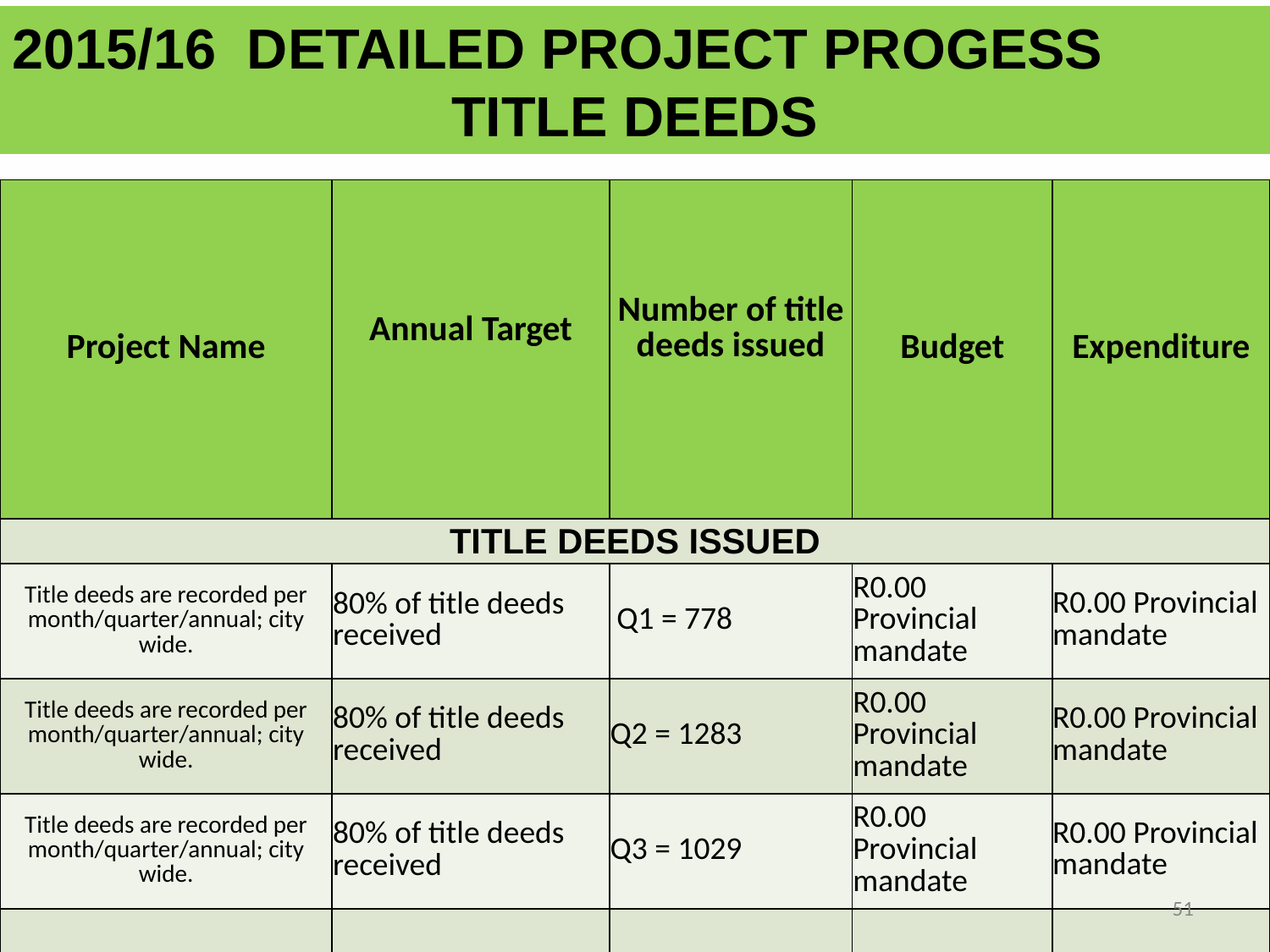

2015/16  DETAILED PROJECT PROGESS
TITLE DEEDS
| Project Name | Annual Target | Number of title deeds issued | Budget | Expenditure |
| --- | --- | --- | --- | --- |
| TITLE DEEDS ISSUED |  |  |  |  |
| Title deeds are recorded per month/quarter/annual; city wide. | 80% of title deeds received | Q1 = 778 | R0.00 Provincial mandate | R0.00 Provincial mandate |
| Title deeds are recorded per month/quarter/annual; city wide. | 80% of title deeds received | Q2 = 1283 | R0.00 Provincial mandate | R0.00 Provincial mandate |
| Title deeds are recorded per month/quarter/annual; city wide. | 80% of title deeds received | Q3 = 1029 | R0.00 Provincial mandate | R0.00 Provincial mandate |
|  |  |  |  |  |
51